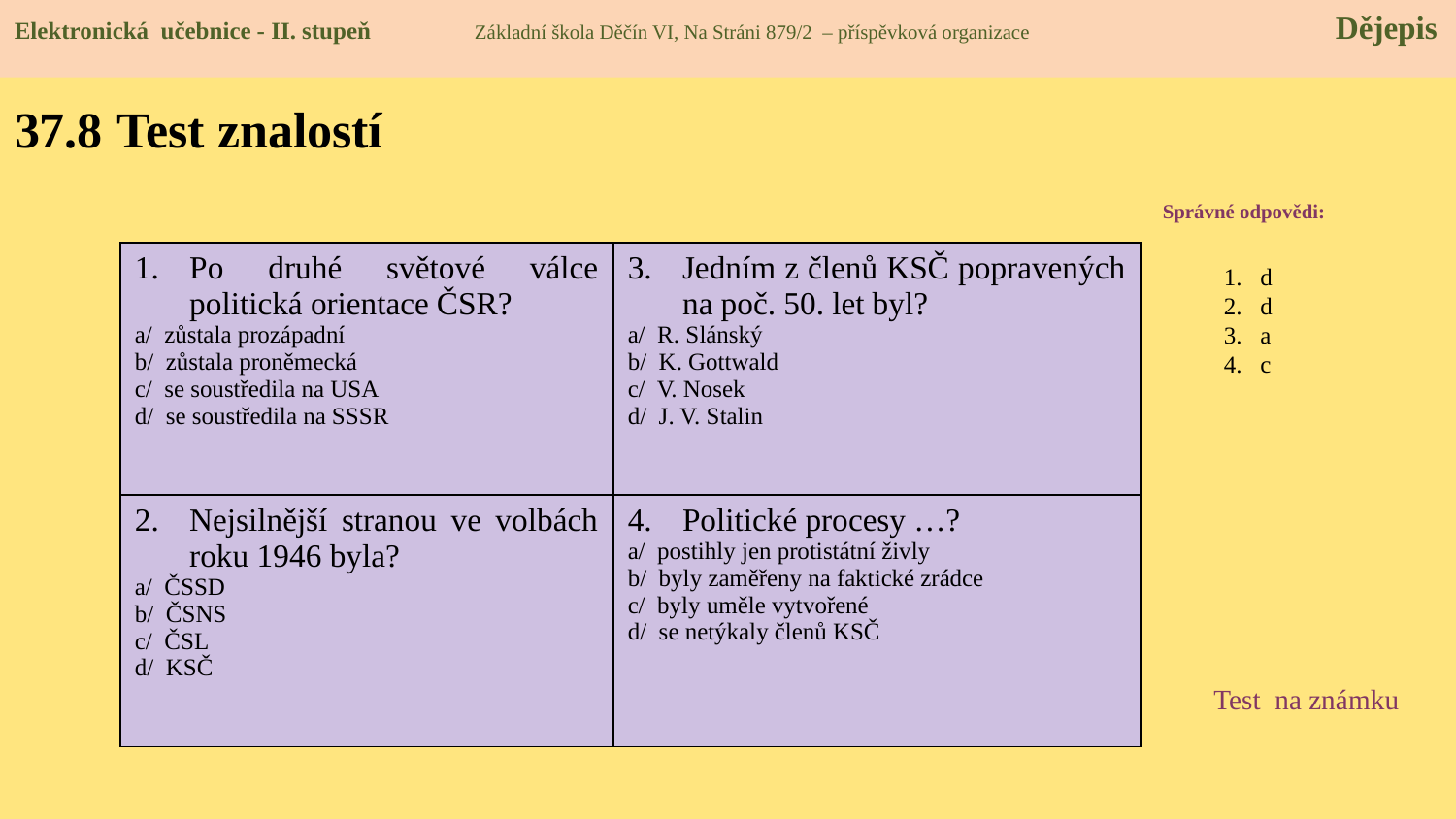

Elektronická  učebnice - II. stupeň                 Základní škola Děčín VI, Na Stráni 879/2  – příspěvková organizace                                                            Dějepis

# 37.8 Test znalostí
Správné odpovědi:

d
d
a
c

| Po druhé světové válce politická orientace ČSR? a/ zůstala prozápadní b/ zůstala proněmecká c/ se soustředila na USA d/ se soustředila na SSSR | Jedním z členů KSČ popravených na poč. 50. let byl? a/ R. Slánský b/ K. Gottwald c/ V. Nosek d/ J. V. Stalin |
| --- | --- |
| Nejsilnější stranou ve volbách roku 1946 byla? a/ ČSSD b/ ČSNS c/ ČSL d/ KSČ | Politické procesy …? a/ postihly jen protistátní živly b/ byly zaměřeny na faktické zrádce c/ byly uměle vytvořené d/ se netýkaly členů KSČ |

Test  na známku